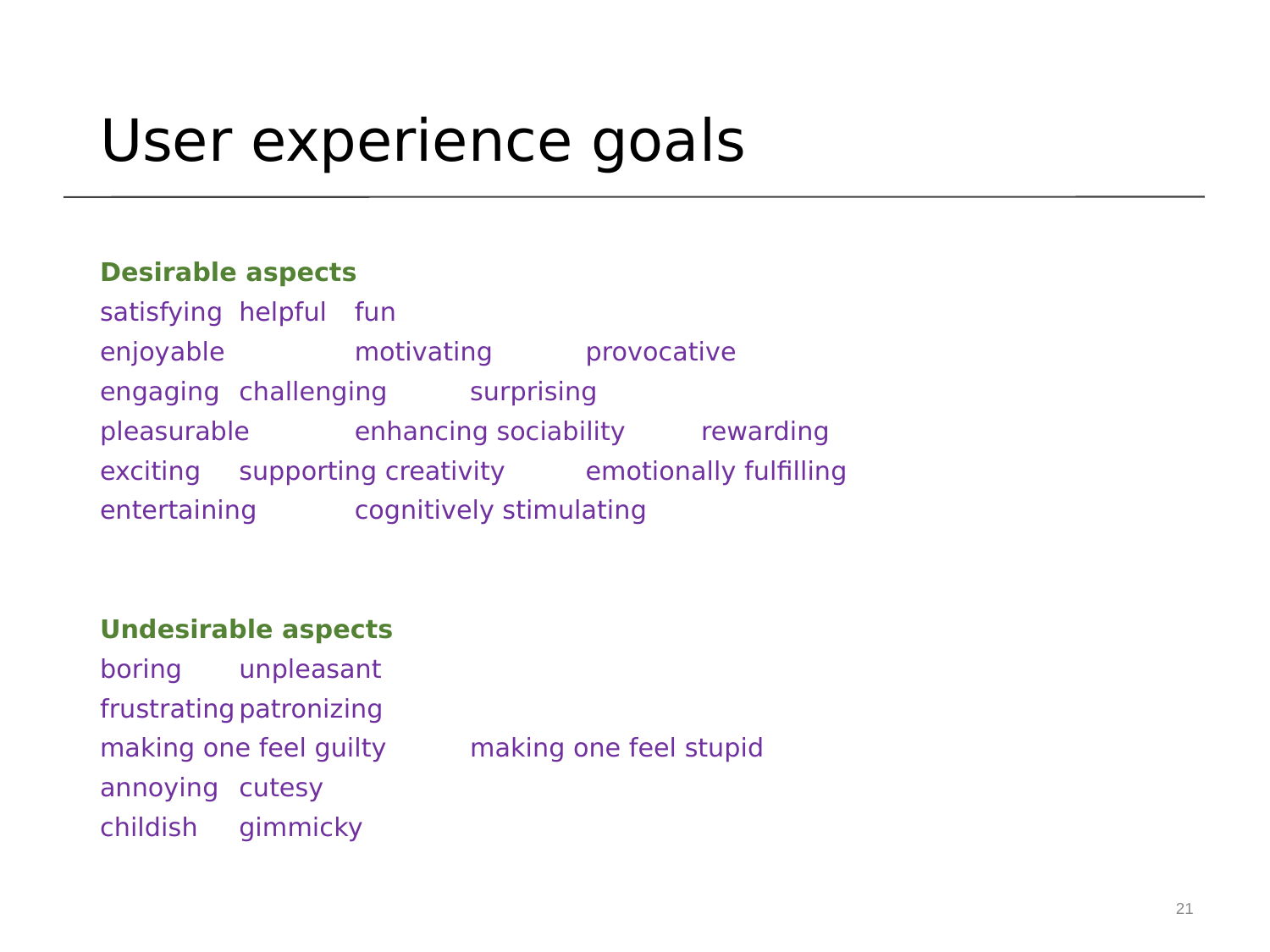

# User experience goals
Desirable aspects
satisfying		helpful					fun
enjoyable	 	motivating				provocative
engaging		challenging				surprising
pleasurable		enhancing sociability			rewarding
exciting		supporting creativity			emotionally fulfilling
entertaining		cognitively stimulating

Undesirable aspects
boring				unpleasant
frustrating			patronizing
making one feel guilty	making one feel stupid
annoying			cutesy
childish			gimmicky

21